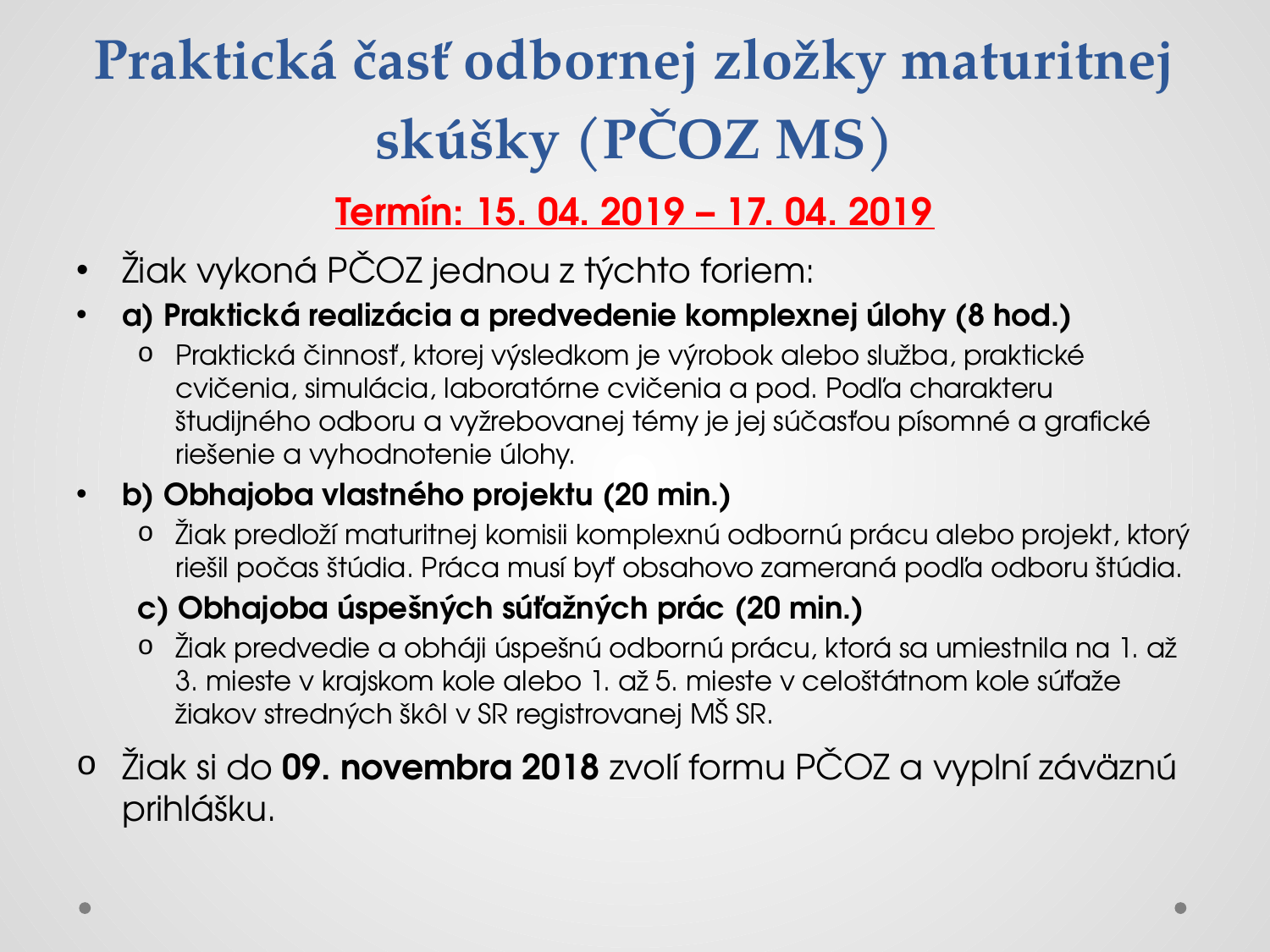

# Praktická časť odbornej zložky maturitnej skúšky (PČOZ MS)
Termín: 15. 04. 2019 – 17. 04. 2019
Žiak vykoná PČOZ jednou z týchto foriem:
a) Praktická realizácia a predvedenie komplexnej úlohy (8 hod.)
Praktická činnosť, ktorej výsledkom je výrobok alebo služba, praktické cvičenia, simulácia, laboratórne cvičenia a pod. Podľa charakteru študijného odboru a vyžrebovanej témy je jej súčasťou písomné a grafické riešenie a vyhodnotenie úlohy.
b) Obhajoba vlastného projektu (20 min.)
Žiak predloží maturitnej komisii komplexnú odbornú prácu alebo projekt, ktorý riešil počas štúdia. Práca musí byť obsahovo zameraná podľa odboru štúdia.
c) Obhajoba úspešných súťažných prác (20 min.)
Žiak predvedie a obháji úspešnú odbornú prácu, ktorá sa umiestnila na 1. až 3. mieste v krajskom kole alebo 1. až 5. mieste v celoštátnom kole súťaže žiakov stredných škôl v SR registrovanej MŠ SR.
Žiak si do 09. novembra 2018 zvolí formu PČOZ a vyplní záväznú prihlášku.